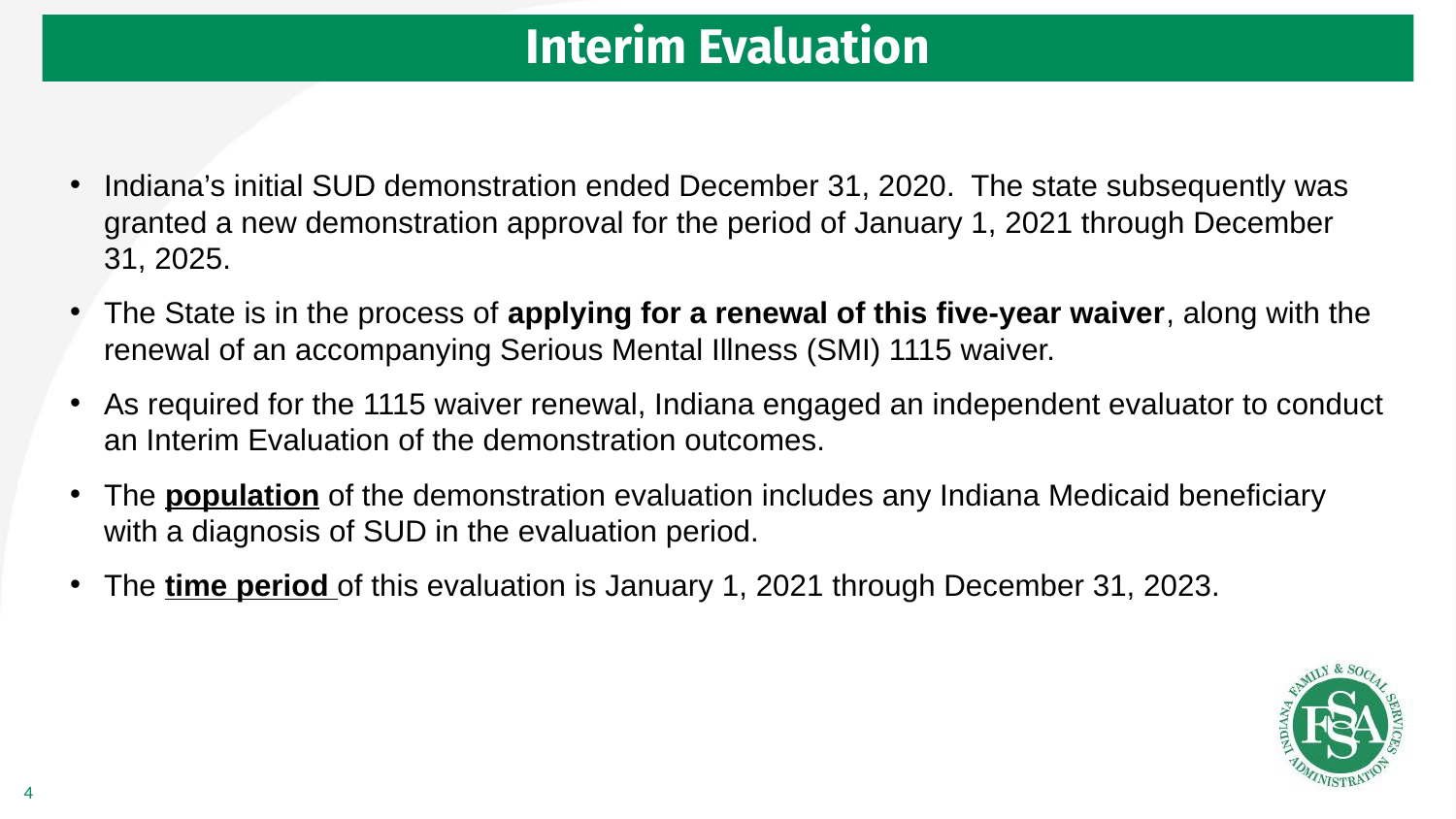

# Interim Evaluation
Indiana’s initial SUD demonstration ended December 31, 2020.  The state subsequently was granted a new demonstration approval for the period of January 1, 2021 through December 31, 2025.
The State is in the process of applying for a renewal of this five-year waiver, along with the renewal of an accompanying Serious Mental Illness (SMI) 1115 waiver.
As required for the 1115 waiver renewal, Indiana engaged an independent evaluator to conduct an Interim Evaluation of the demonstration outcomes.
The population of the demonstration evaluation includes any Indiana Medicaid beneficiary with a diagnosis of SUD in the evaluation period.
The time period of this evaluation is January 1, 2021 through December 31, 2023.
4